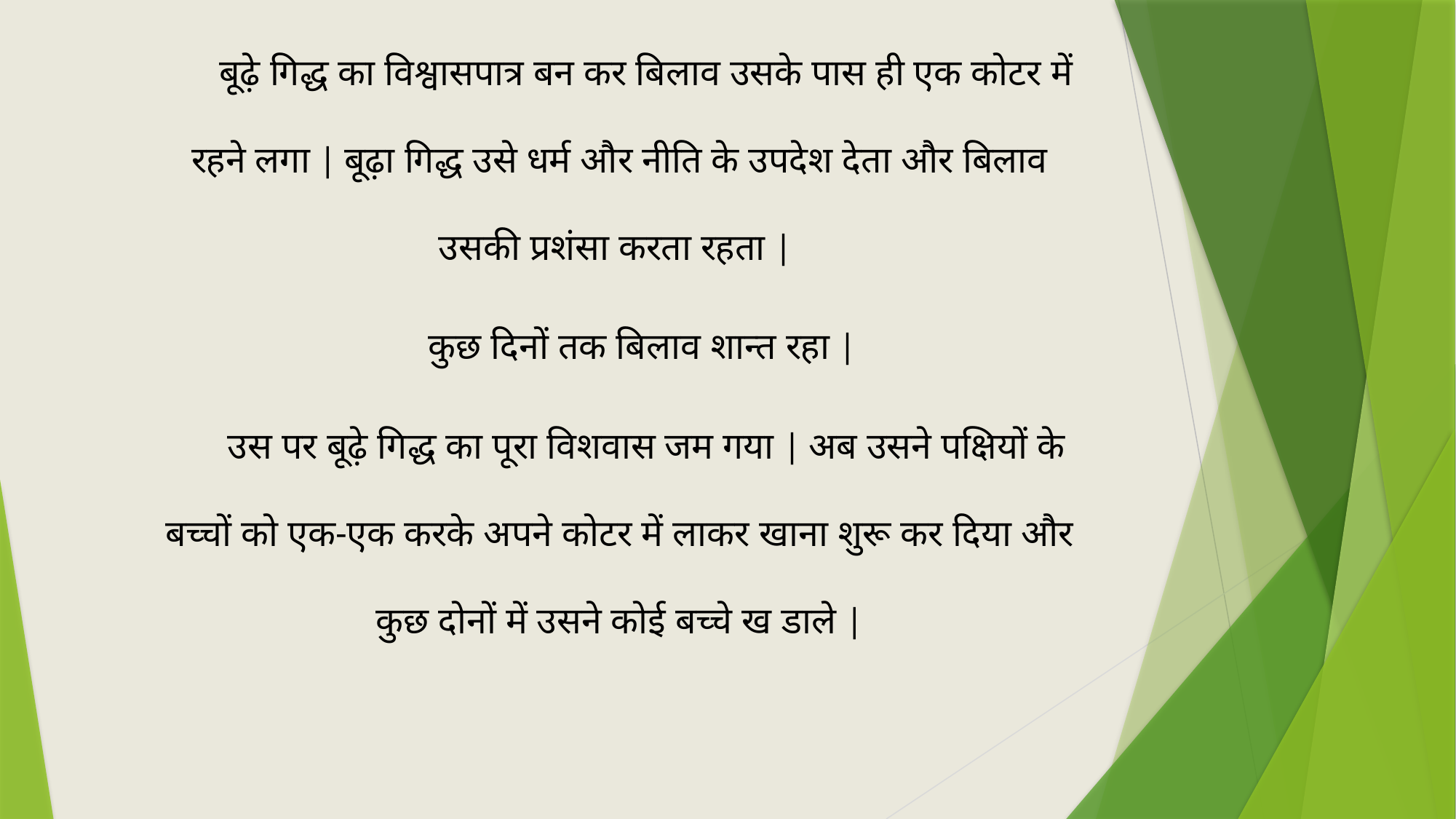

बूढ़े गिद्ध का विश्वासपात्र बन कर बिलाव उसके पास ही एक कोटर में रहने लगा | बूढ़ा गिद्ध उसे धर्म और नीति के उपदेश देता और बिलाव उसकी प्रशंसा करता रहता |
कुछ दिनों तक बिलाव शान्त रहा |
उस पर बूढ़े गिद्ध का पूरा विशवास जम गया | अब उसने पक्षियों के बच्चों को एक-एक करके अपने कोटर में लाकर खाना शुरू कर दिया और कुछ दोनों में उसने कोई बच्चे ख डाले |